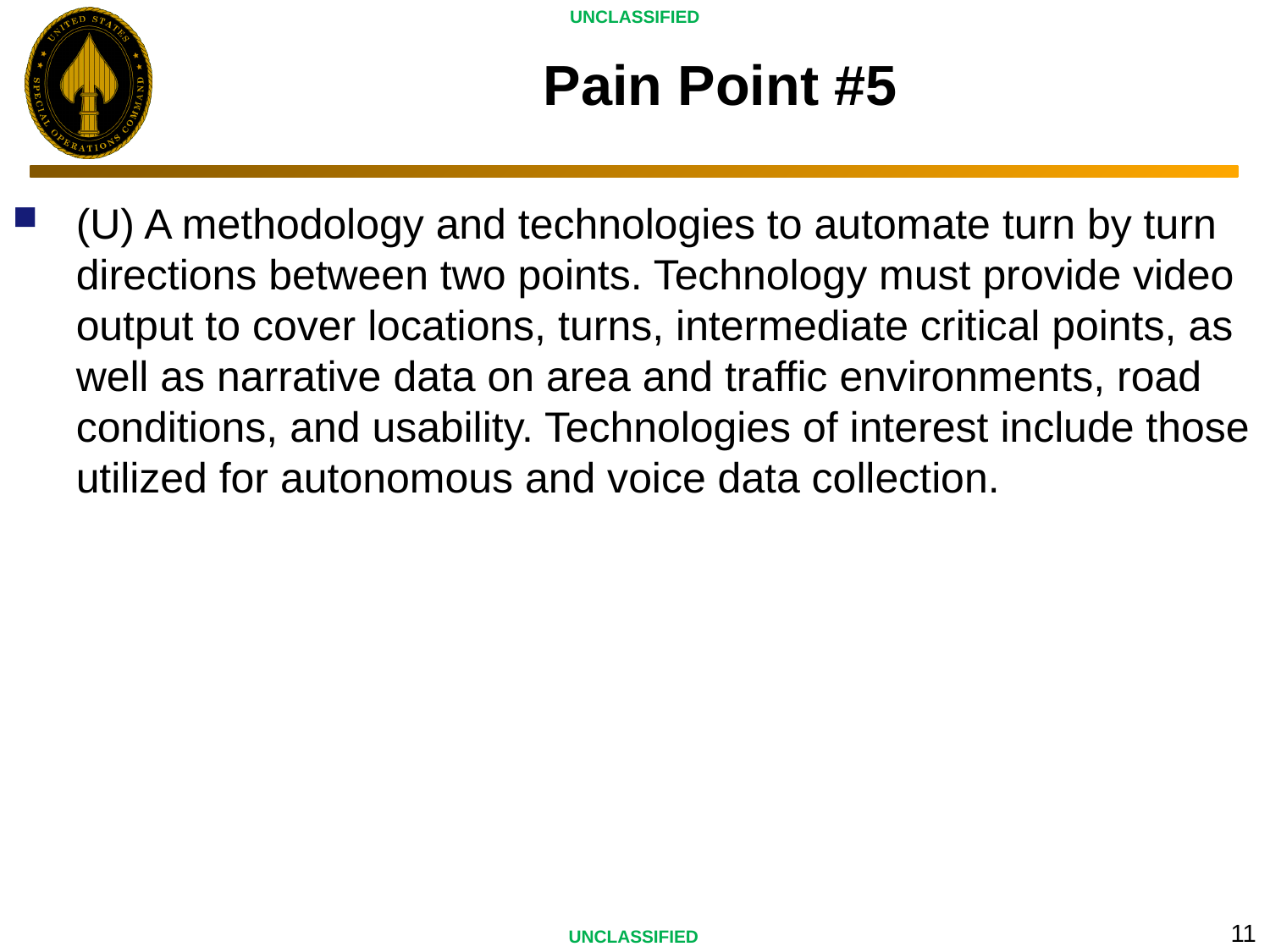

UNCLASSIFIED
# Pain Point #5
(U) A methodology and technologies to automate turn by turn directions between two points. Technology must provide video output to cover locations, turns, intermediate critical points, as well as narrative data on area and traffic environments, road conditions, and usability. Technologies of interest include those utilized for autonomous and voice data collection.

11
UNCLASSIFIED